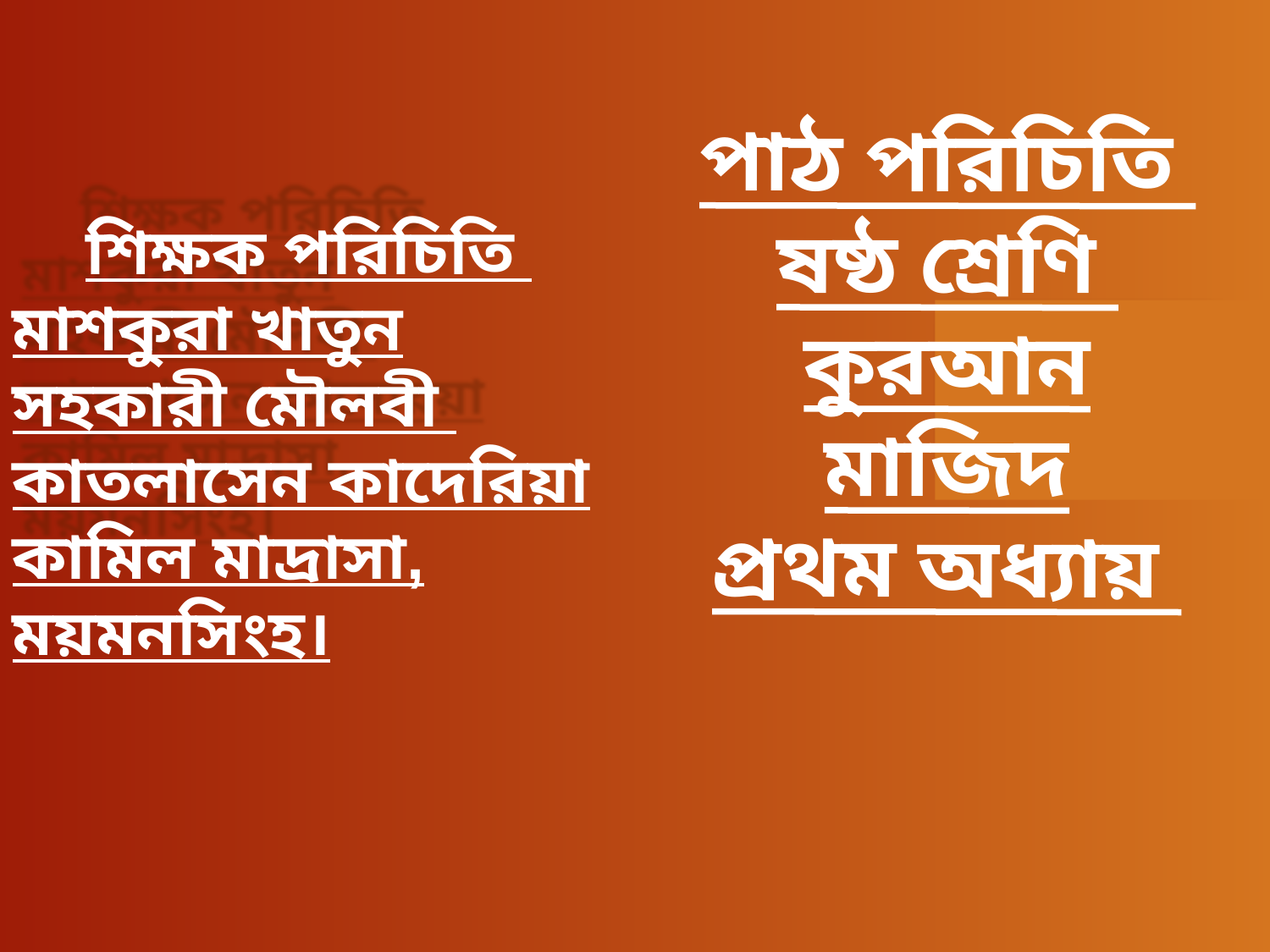

# শিক্ষক পরিচিতি
মাশকুরা খাতুন
সহকারী মৌলবী
কাতলাসেন কাদেরিয়া কামিল মাদ্রাসা,
ময়মনসিংহ।

পাঠ পরিচিতি
ষষ্ঠ শ্রেণি
কুরআন মাজিদ
প্রথম অধ্যায়